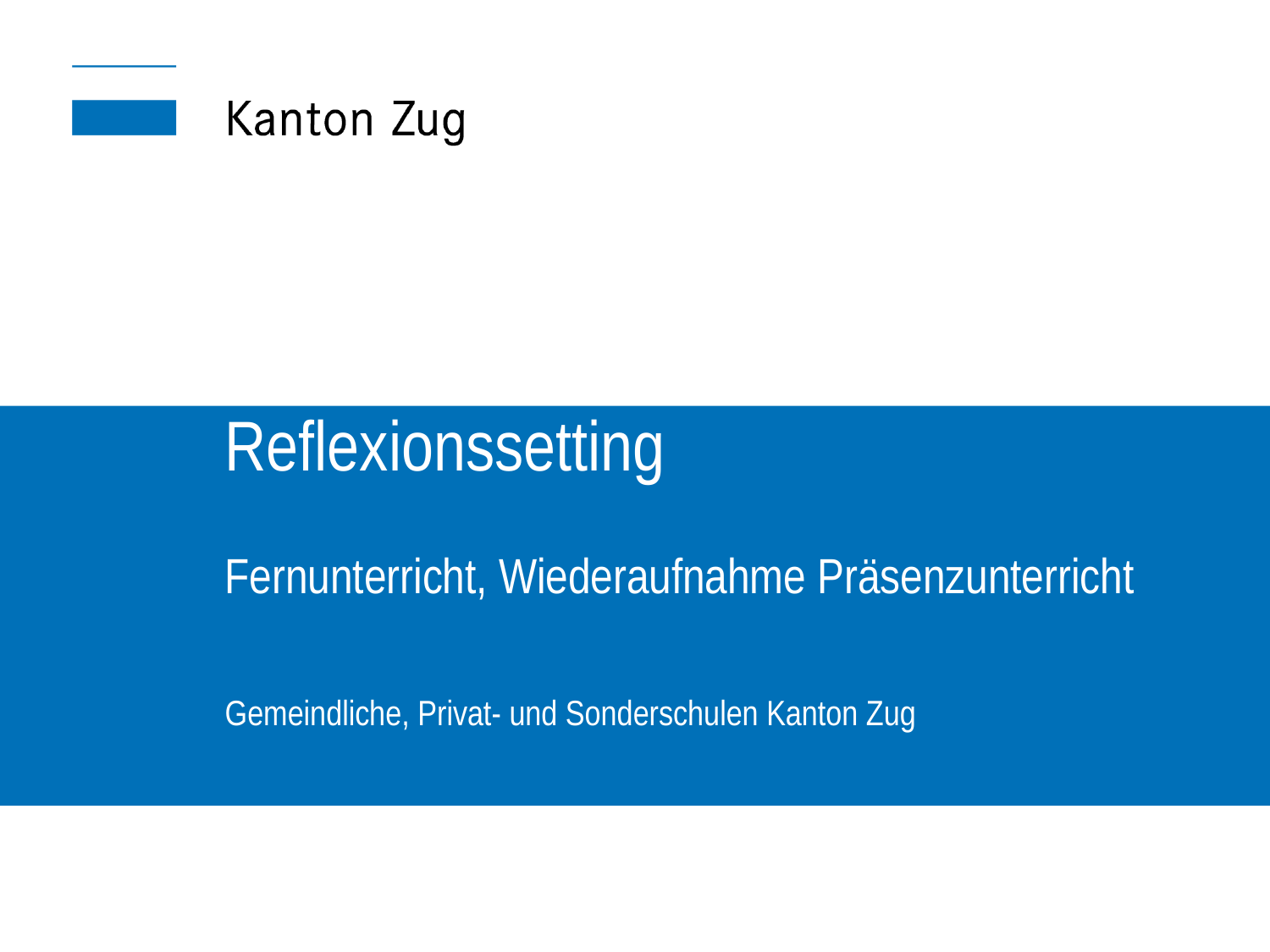

# Reflexionssetting Fernunterricht, Wiederaufnahme Präsenzunterricht
Gemeindliche, Privat- und Sonderschulen Kanton Zug